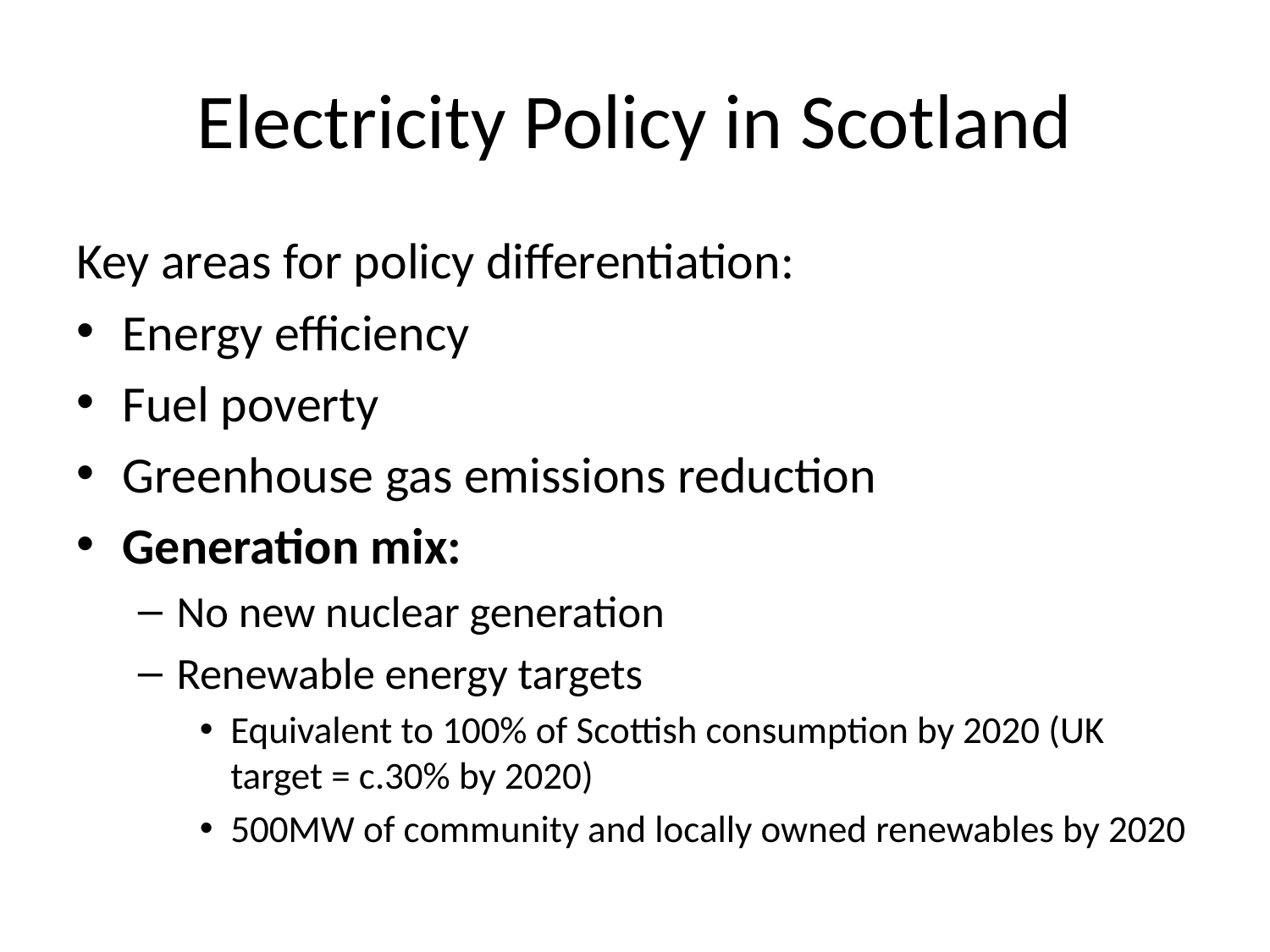

# Electricity Policy in Scotland
Key areas for policy differentiation:
Energy efficiency
Fuel poverty
Greenhouse gas emissions reduction
Generation mix:
No new nuclear generation
Renewable energy targets
Equivalent to 100% of Scottish consumption by 2020 (UK target = c.30% by 2020)
500MW of community and locally owned renewables by 2020